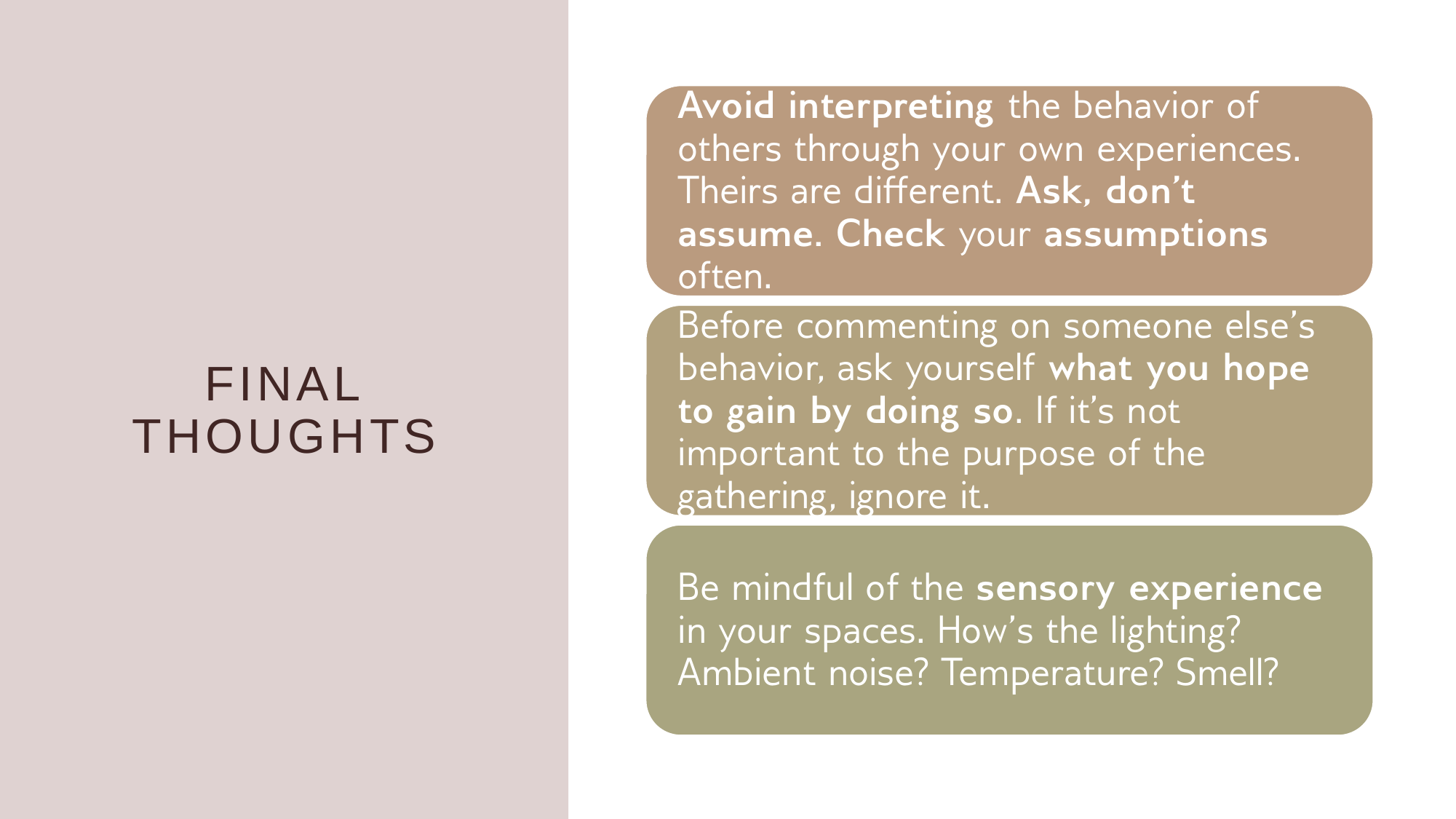

# Final thoughts
Avoid interpreting the behavior of others through your own experiences. Theirs are different. Ask, don’t assume. Check your assumptions often.
Before commenting on someone else’s behavior, ask yourself what you hope to gain by doing so. If it’s not important to the purpose of the gathering, ignore it.
Be mindful of the sensory experience in your spaces. How’s the lighting? Ambient noise? Temperature? Smell?